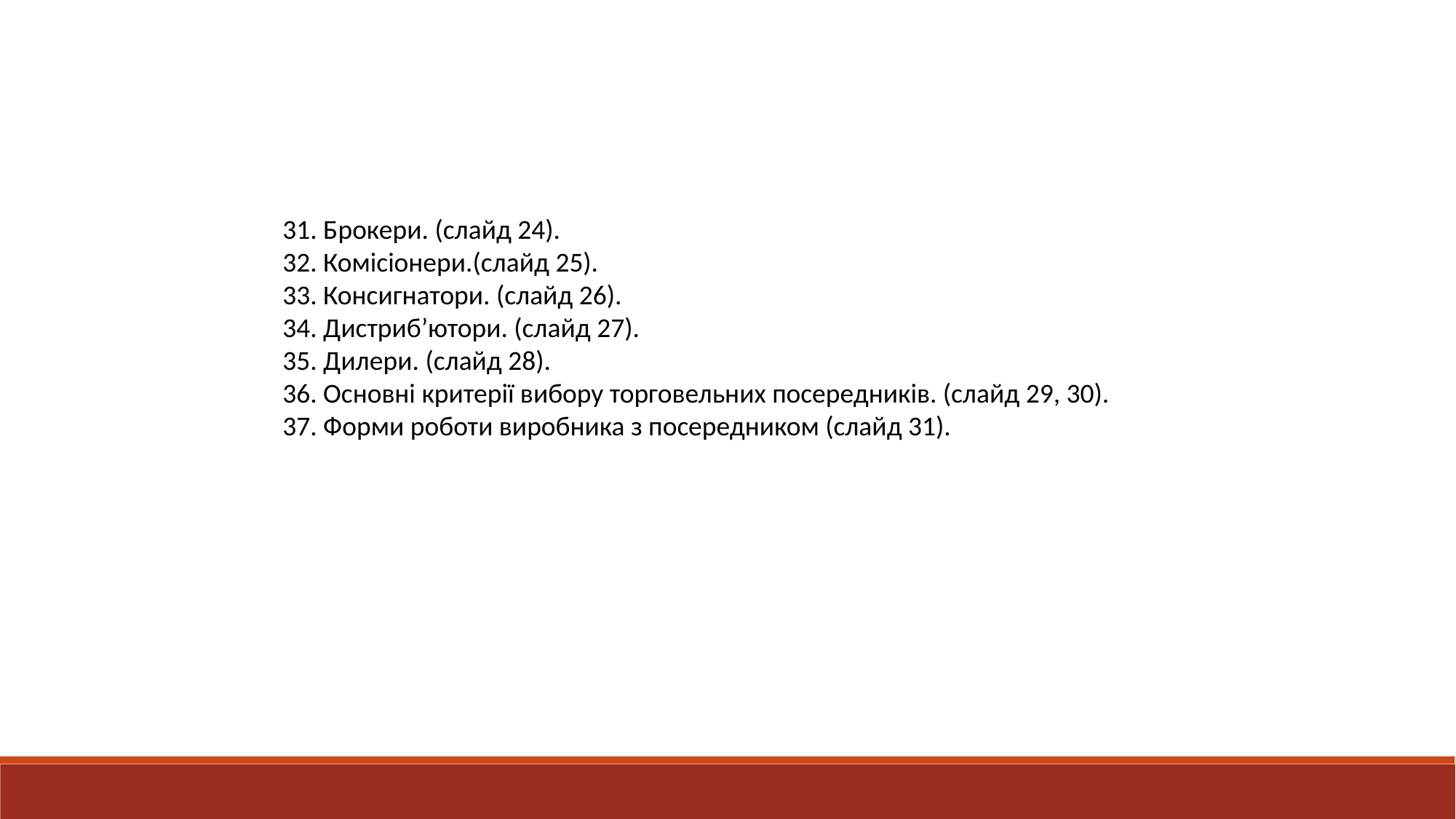

31. Брокери. (слайд 24).
32. Комісіонери.(слайд 25).
33. Консигнатори. (слайд 26).
34. Дистриб’ютори. (слайд 27).
35. Дилери. (слайд 28).
36. Основні критерії вибору торговельних посередників. (слайд 29, 30).
37. Форми роботи виробника з посередником (слайд 31).